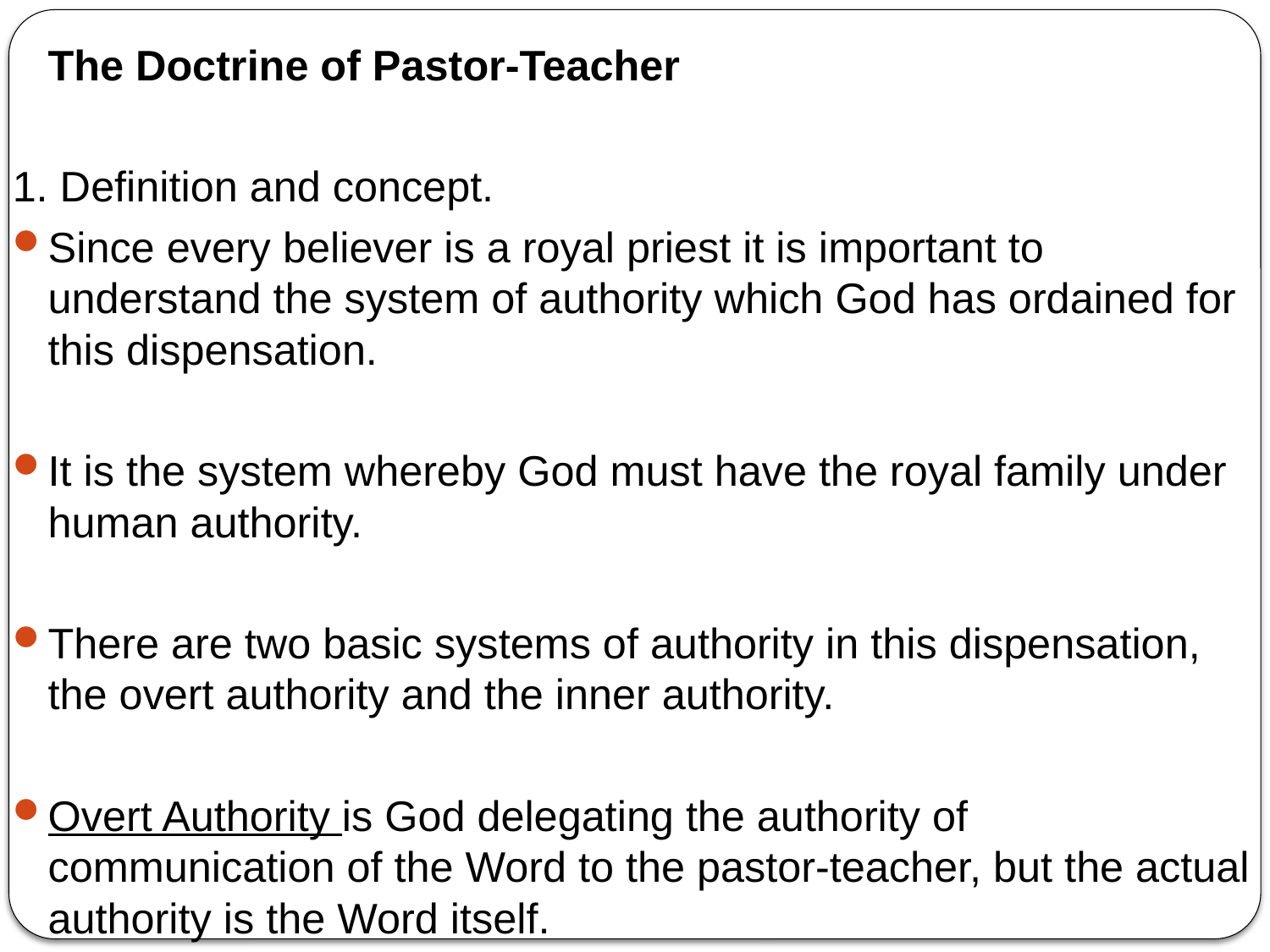

The Doctrine of Pastor-Teacher

1. Definition and concept.
Since every believer is a royal priest it is important to understand the system of authority which God has ordained for this dispensation.

It is the system whereby God must have the royal family under human authority.

There are two basic systems of authority in this dispensation, the overt authority and the inner authority.

Overt Authority is God delegating the authority of communication of the Word to the pastor-teacher, but the actual authority is the Word itself.